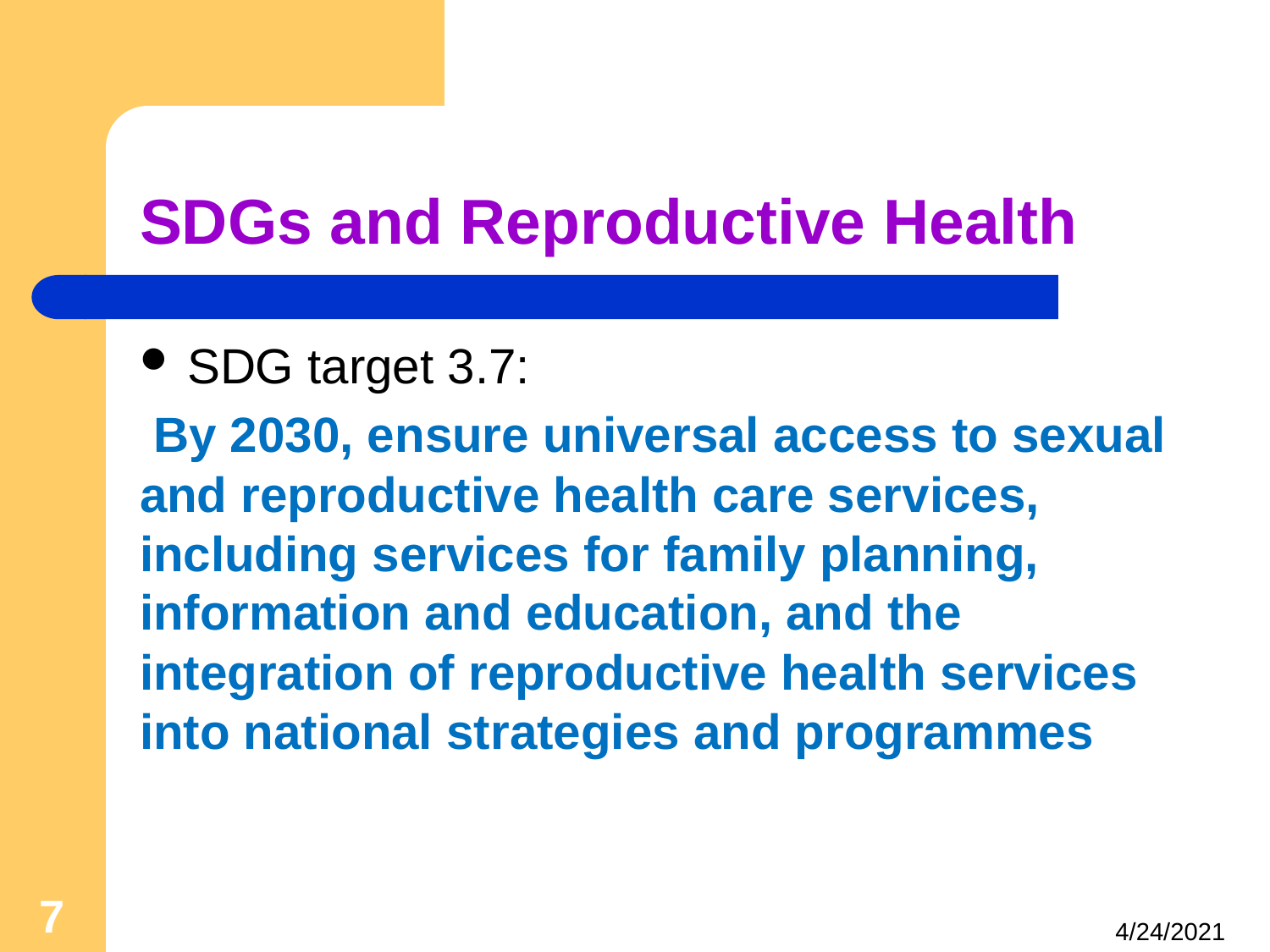

# SDGs and Reproductive Health
SDG target 3.7:
 By 2030, ensure universal access to sexual and reproductive health care services, including services for family planning, information and education, and the integration of reproductive health services into national strategies and programmes
7
4/24/2021